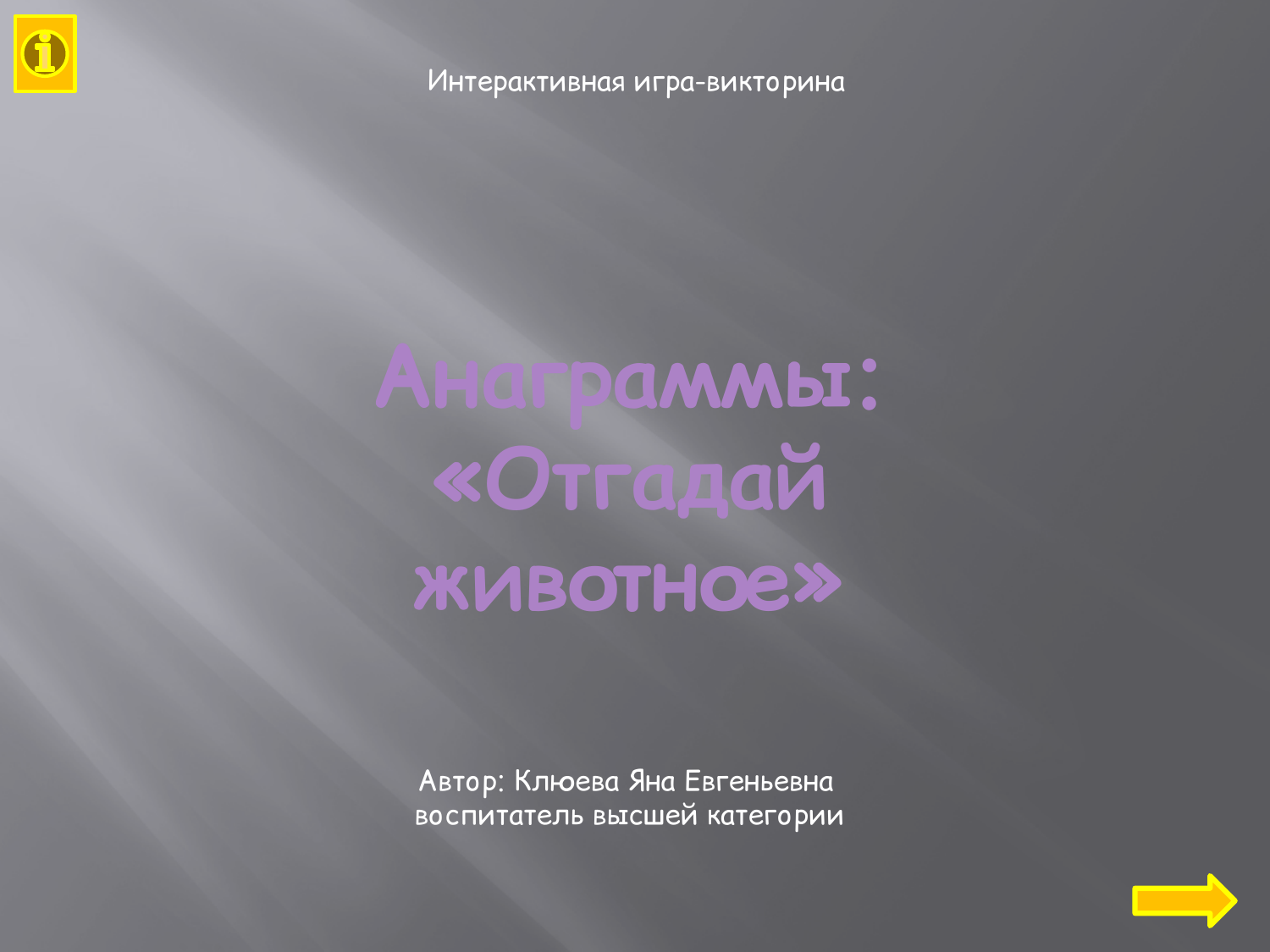

Интерактивная игра-викторина
Анаграммы: «Отгадай животное»
Автор: Клюева Яна Евгеньевна  воспитатель высшей категории